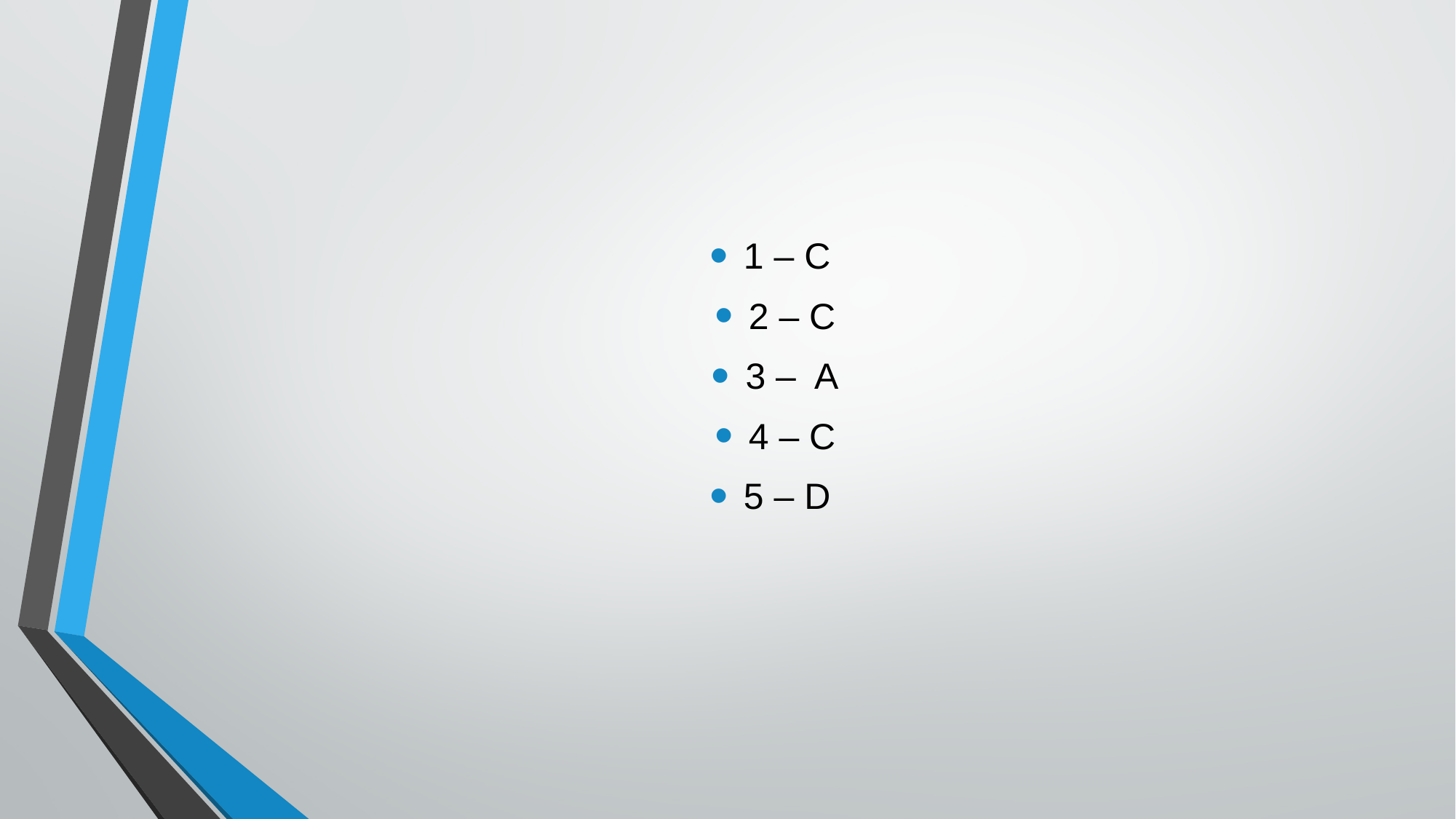

1 – C
2 – C
3 –  A
4 – C
5 – D